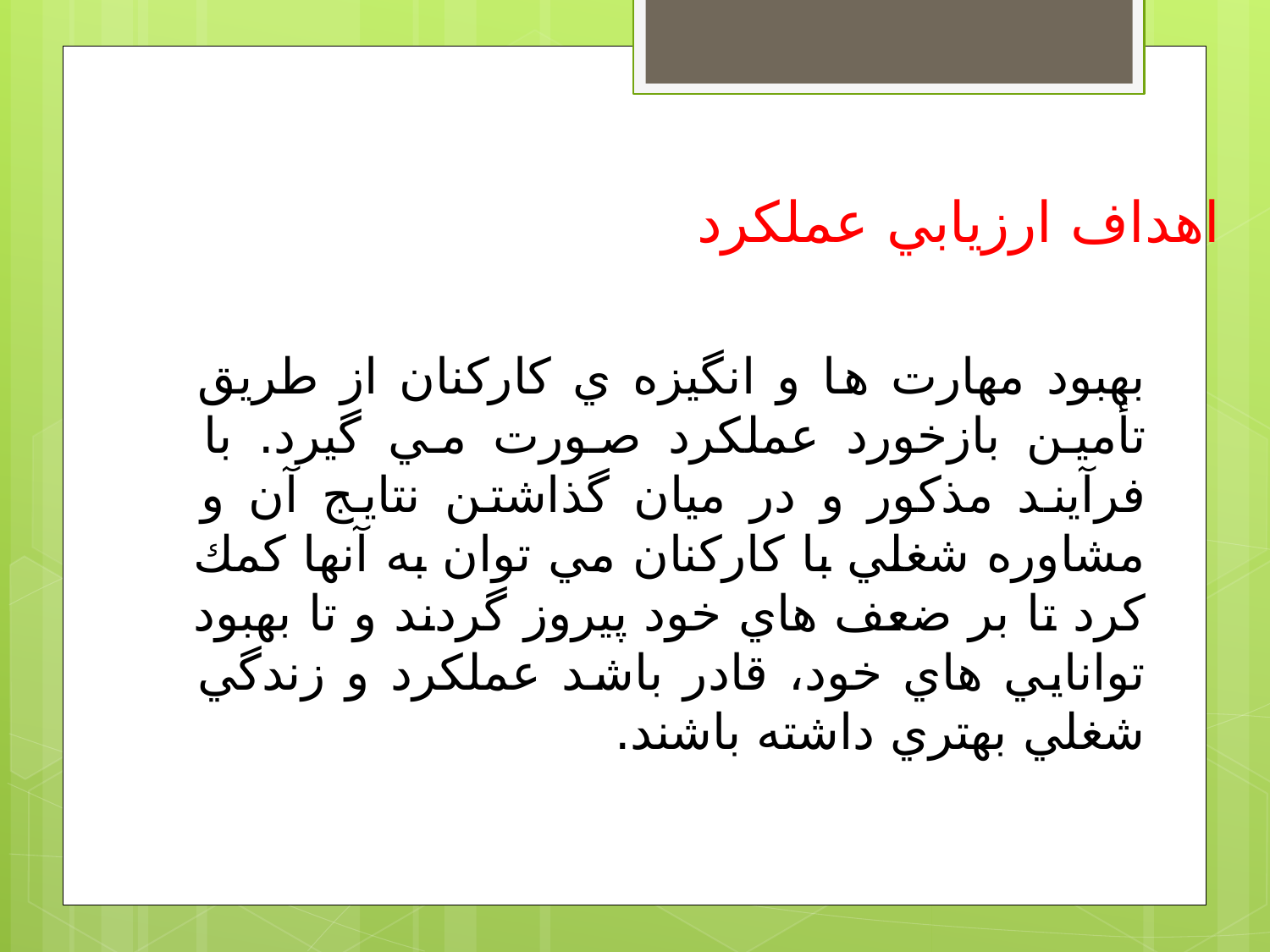

اهداف ارزيابي عملكرد
بهبود مهارت ها و انگيزه ي كاركنان از طريق تأمين بازخورد عملكرد صورت مي گيرد. با فرآيند مذكور و در ميان گذاشتن نتايج آن و مشاوره شغلي با كاركنان مي توان به آنها كمك كرد تا بر ضعف هاي خود پيروز گردند و تا بهبود توانايي هاي خود، قادر باشد عملكرد و زندگي شغلي بهتري داشته باشند.